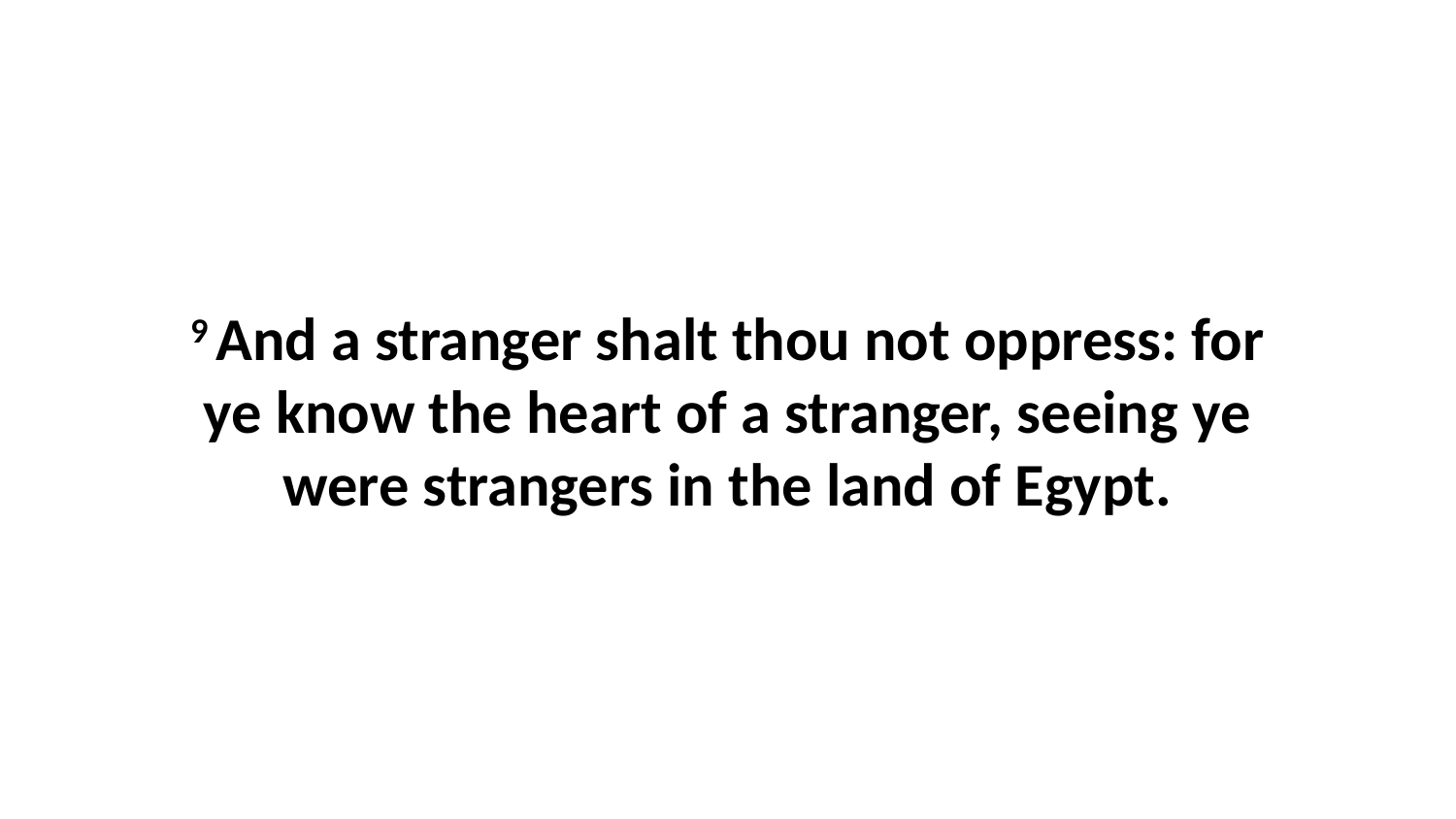

9 And a stranger shalt thou not oppress: for ye know the heart of a stranger, seeing ye were strangers in the land of Egypt.